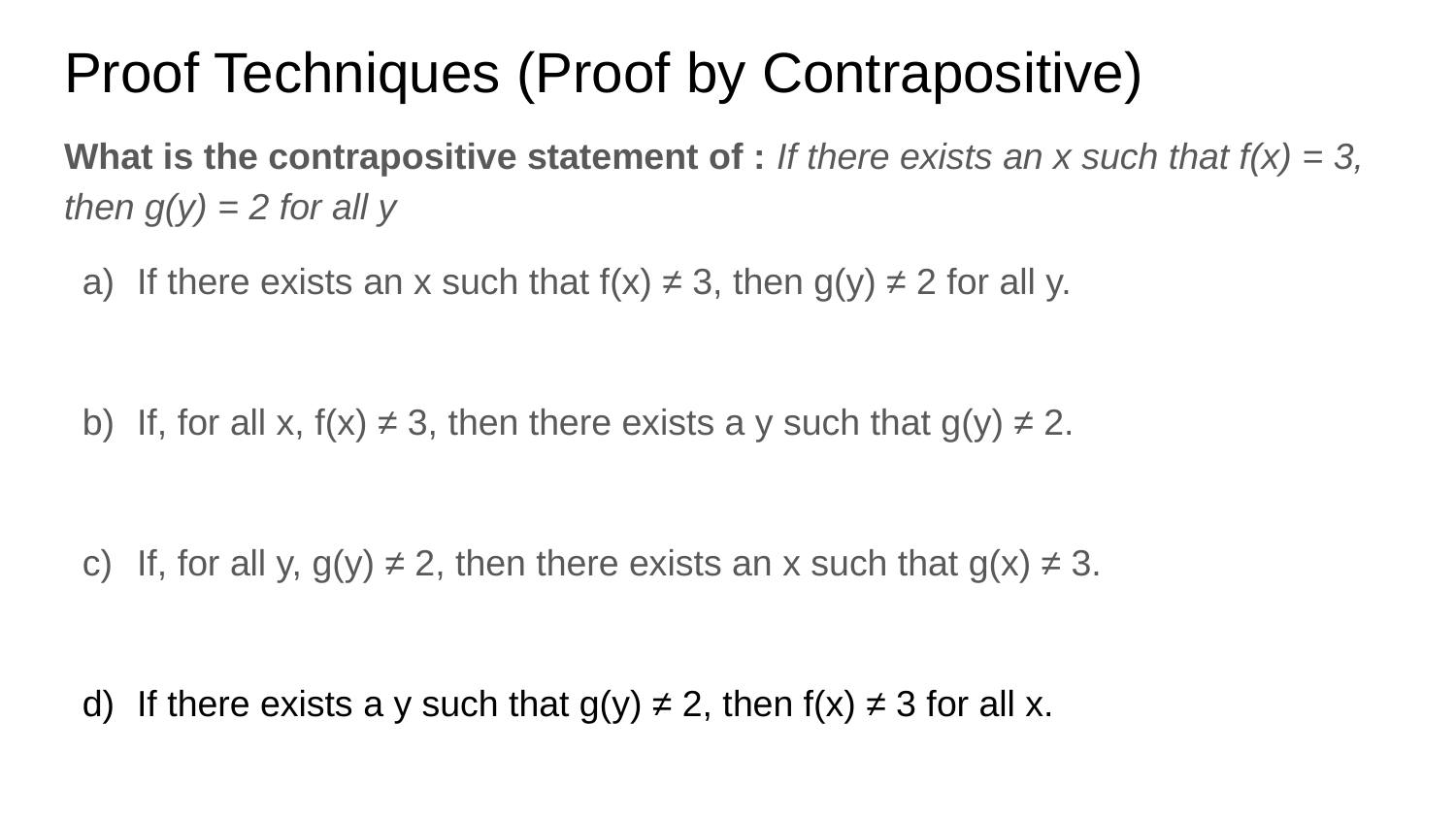

# Proof Techniques (Proof by Contrapositive)
What is the contrapositive statement of : If there exists an x such that f(x) = 3, then g(y) = 2 for all y
If there exists an x such that f(x) ≠ 3, then g(y) ≠ 2 for all y.

If, for all x, f(x) ≠ 3, then there exists a y such that g(y) ≠ 2.

If, for all y, g(y) ≠ 2, then there exists an x such that g(x) ≠ 3.

If there exists a y such that g(y) ≠ 2, then f(x) ≠ 3 for all x.